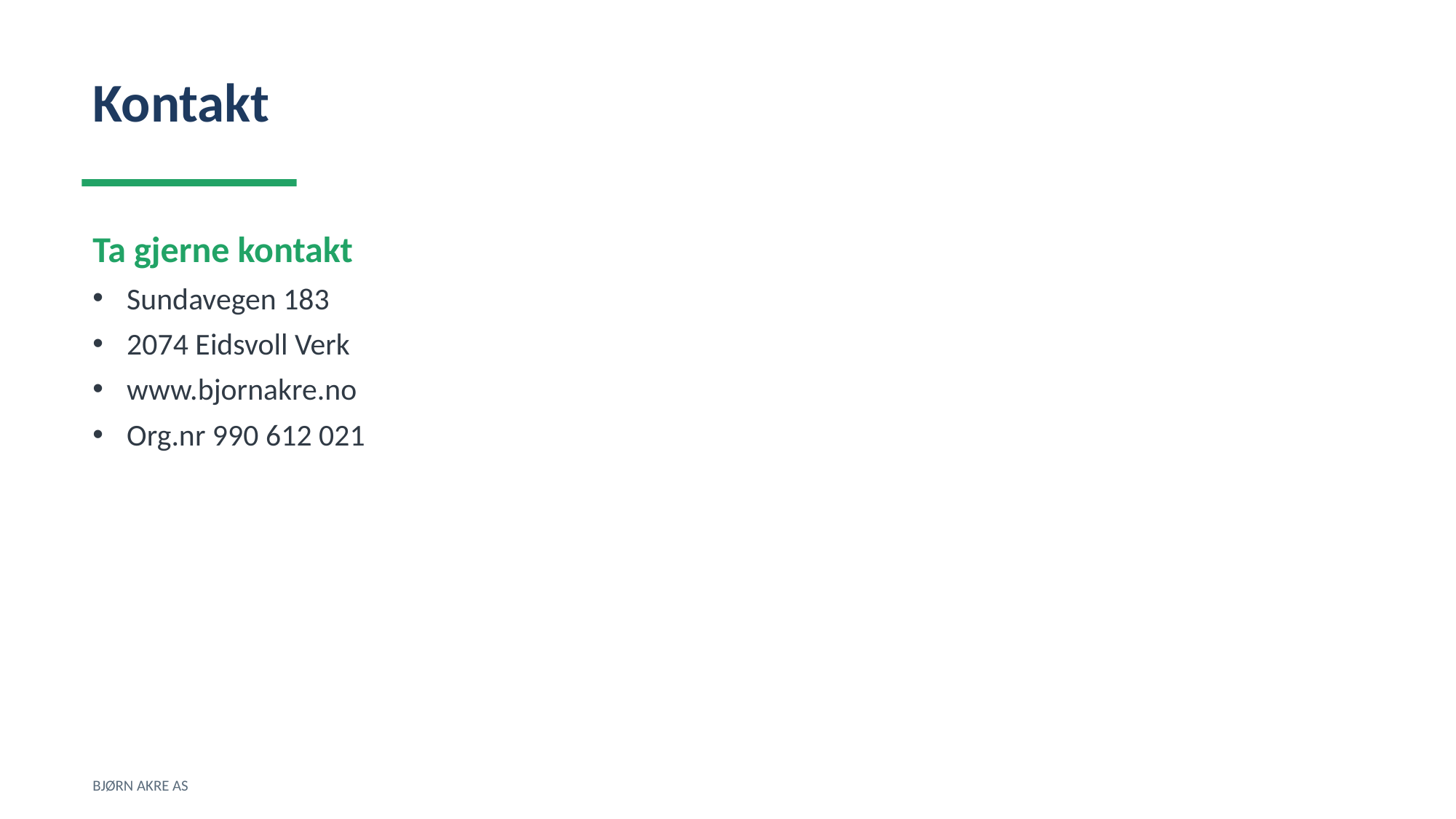

Kontakt

Ta gjerne kontakt
Sundavegen 183
2074 Eidsvoll Verk
www.bjornakre.no
Org.nr 990 612 021
BJØRN AKRE AS